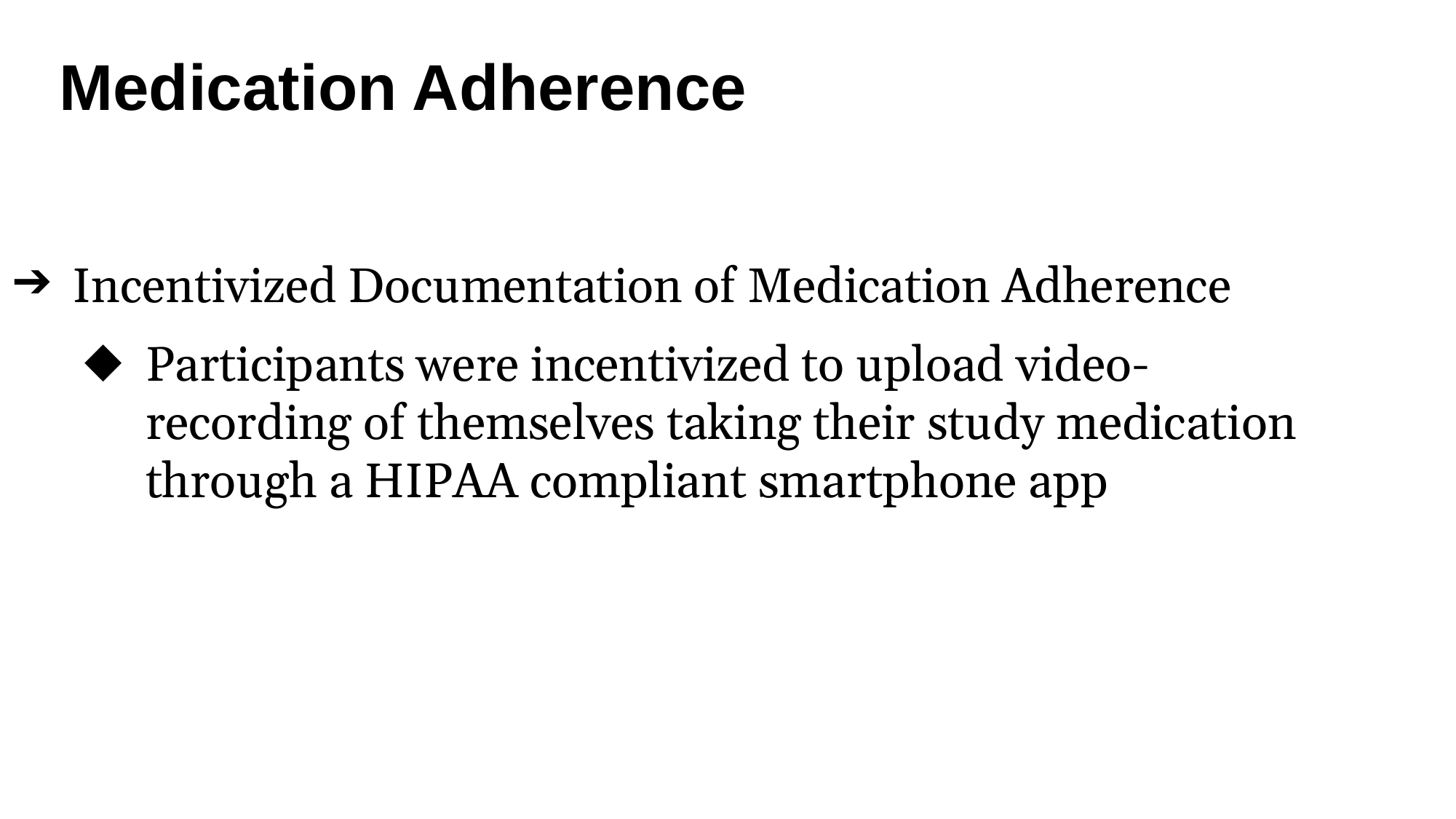

Medication Adherence
Incentivized Documentation of Medication Adherence
Participants were incentivized to upload video-recording of themselves taking their study medication through a HIPAA compliant smartphone app